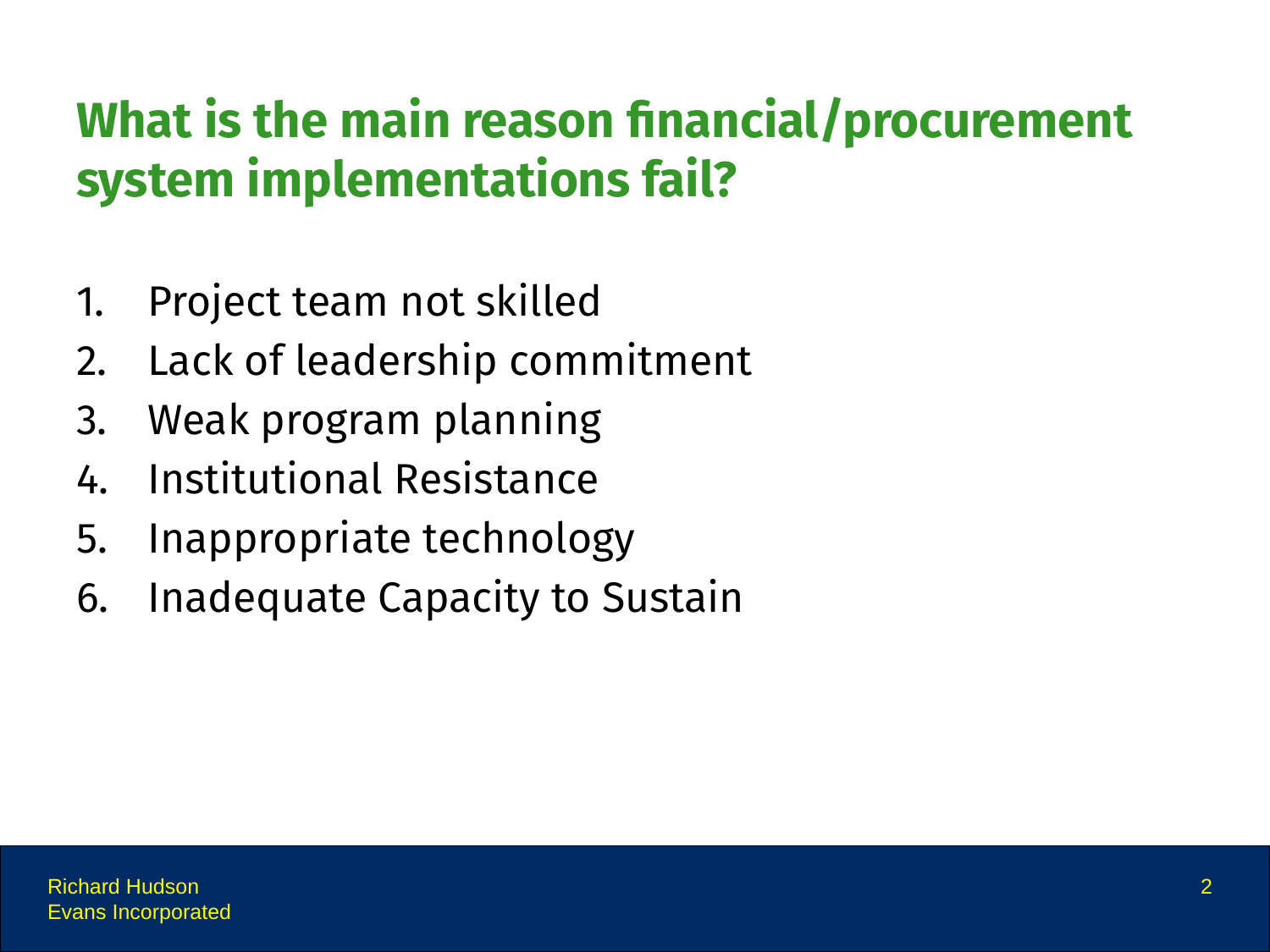

# What is the main reason financial/procurement system implementations fail?
Project team not skilled
Lack of leadership commitment
Weak program planning
Institutional Resistance
Inappropriate technology
Inadequate Capacity to Sustain
Richard Hudson
Evans Incorporated
2